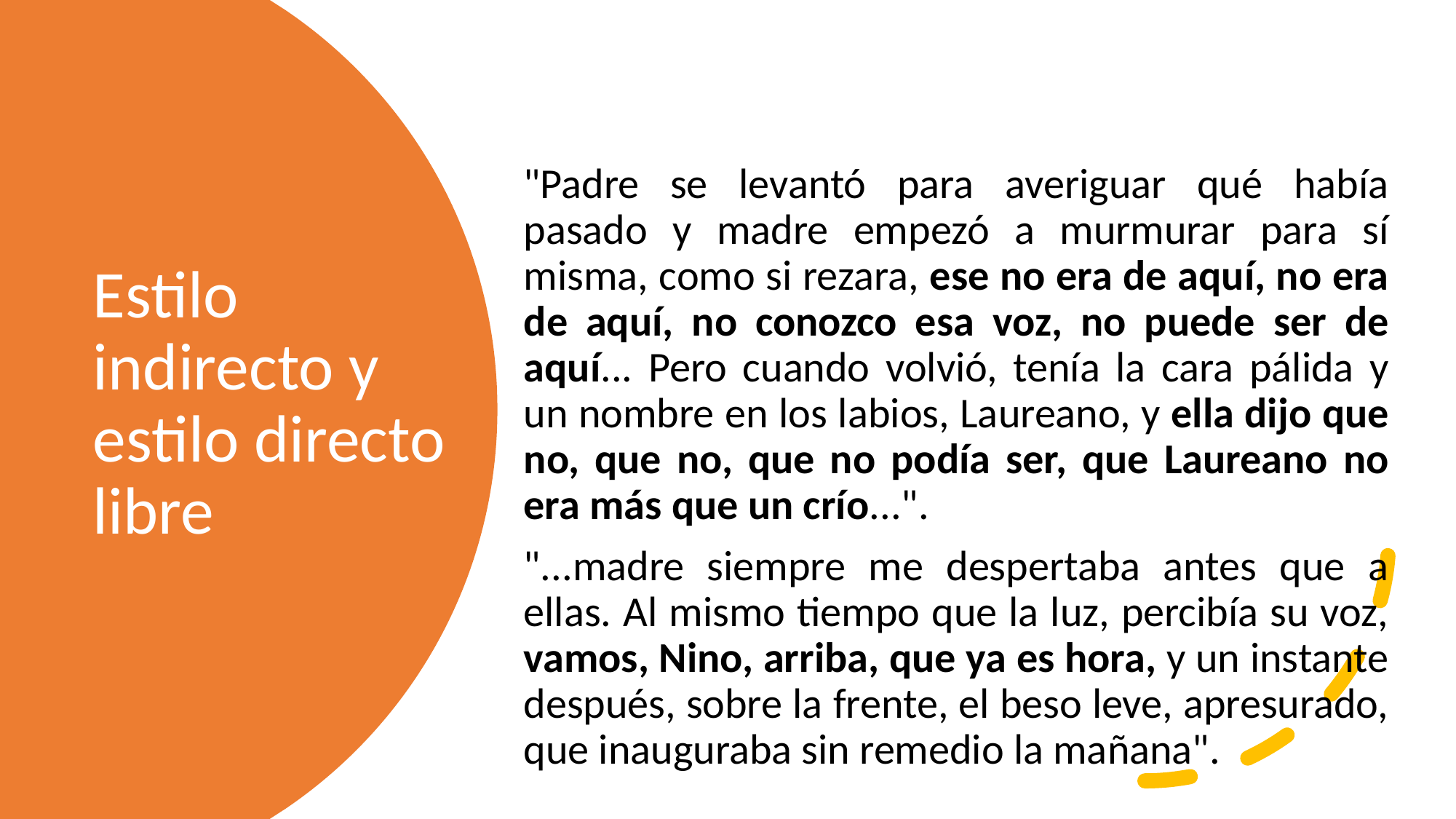

"Padre se levantó para averiguar qué había pasado y madre empezó a murmurar para sí misma, como si rezara, ese no era de aquí, no era de aquí, no conozco esa voz, no puede ser de aquí... Pero cuando volvió, tenía la cara pálida y un nombre en los labios, Laureano, y ella dijo que no, que no, que no podía ser, que Laureano no era más que un crío...".
"...madre siempre me despertaba antes que a ellas. Al mismo tiempo que la luz, percibía su voz, vamos, Nino, arriba, que ya es hora, y un instante después, sobre la frente, el beso leve, apresurado, que inauguraba sin remedio la mañana".
# Estilo indirecto y estilo directo libre